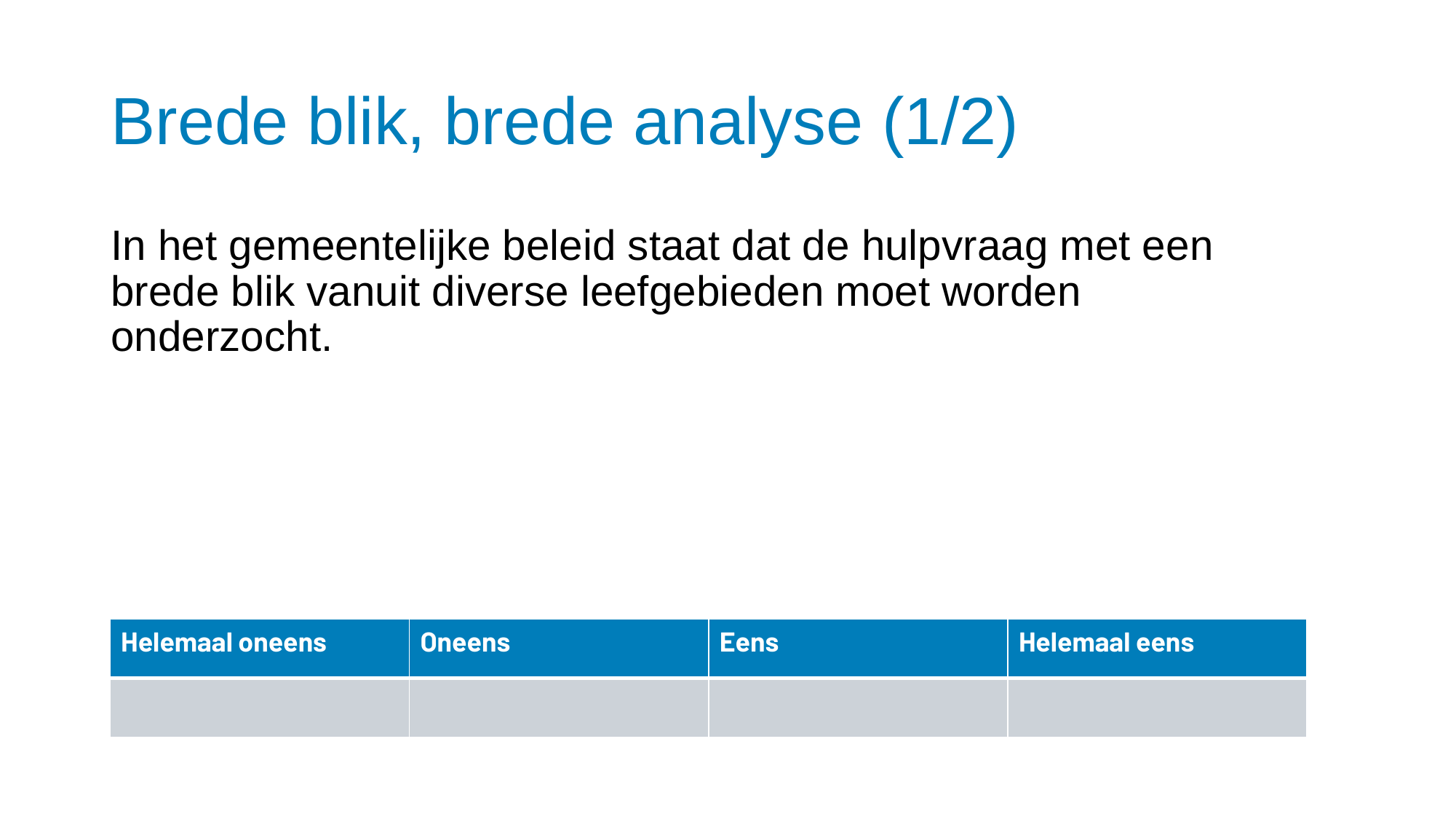

# Brede blik, brede analyse (1/2)
In het gemeentelijke beleid staat dat de hulpvraag met een brede blik vanuit diverse leefgebieden moet worden onderzocht.
| Helemaal oneens | Oneens | Eens | Helemaal eens |
| --- | --- | --- | --- |
|  |  |  |  |